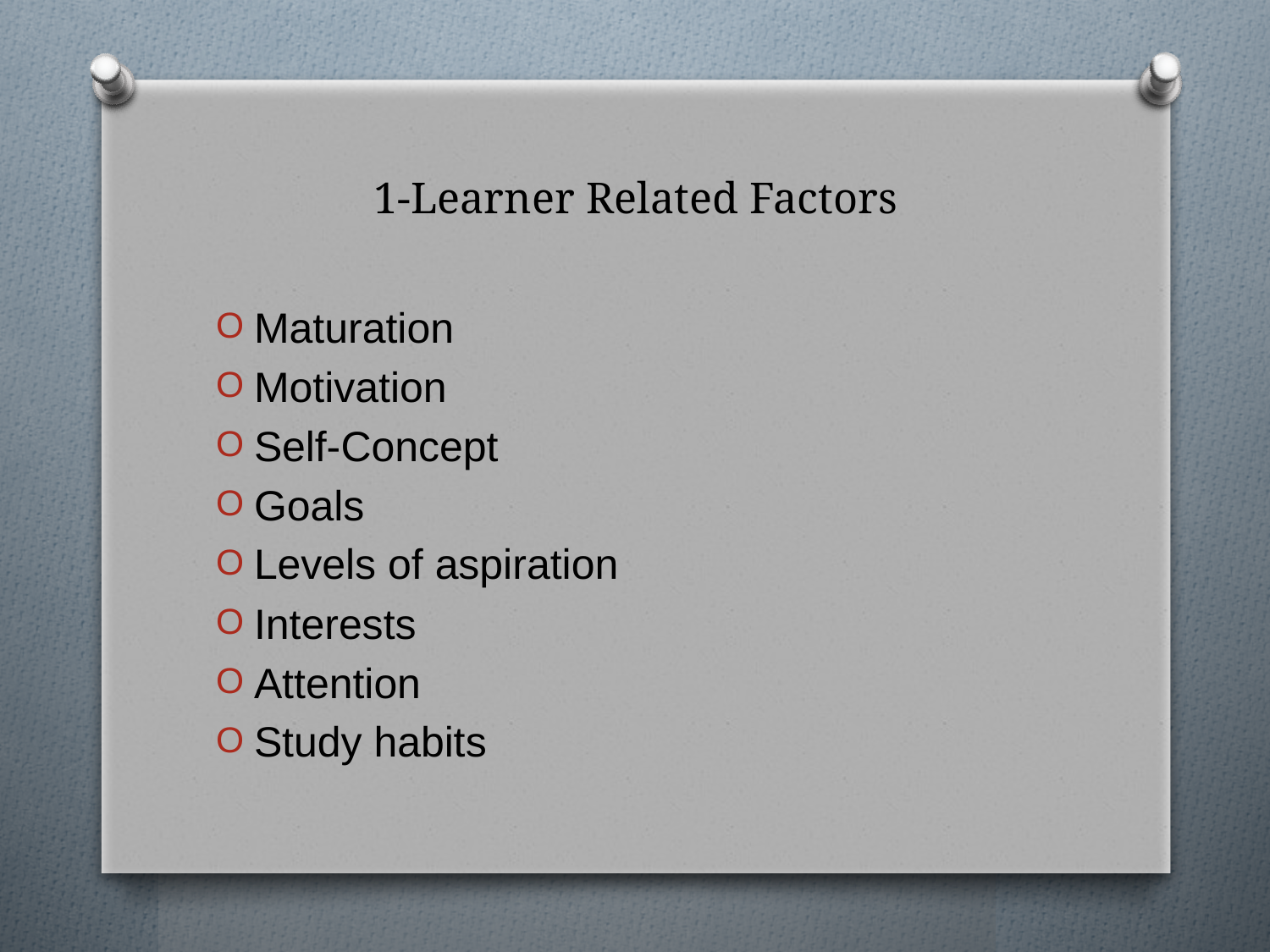

# 1-Learner Related Factors
Maturation
Motivation
Self-Concept
Goals
Levels of aspiration
Interests
Attention
Study habits